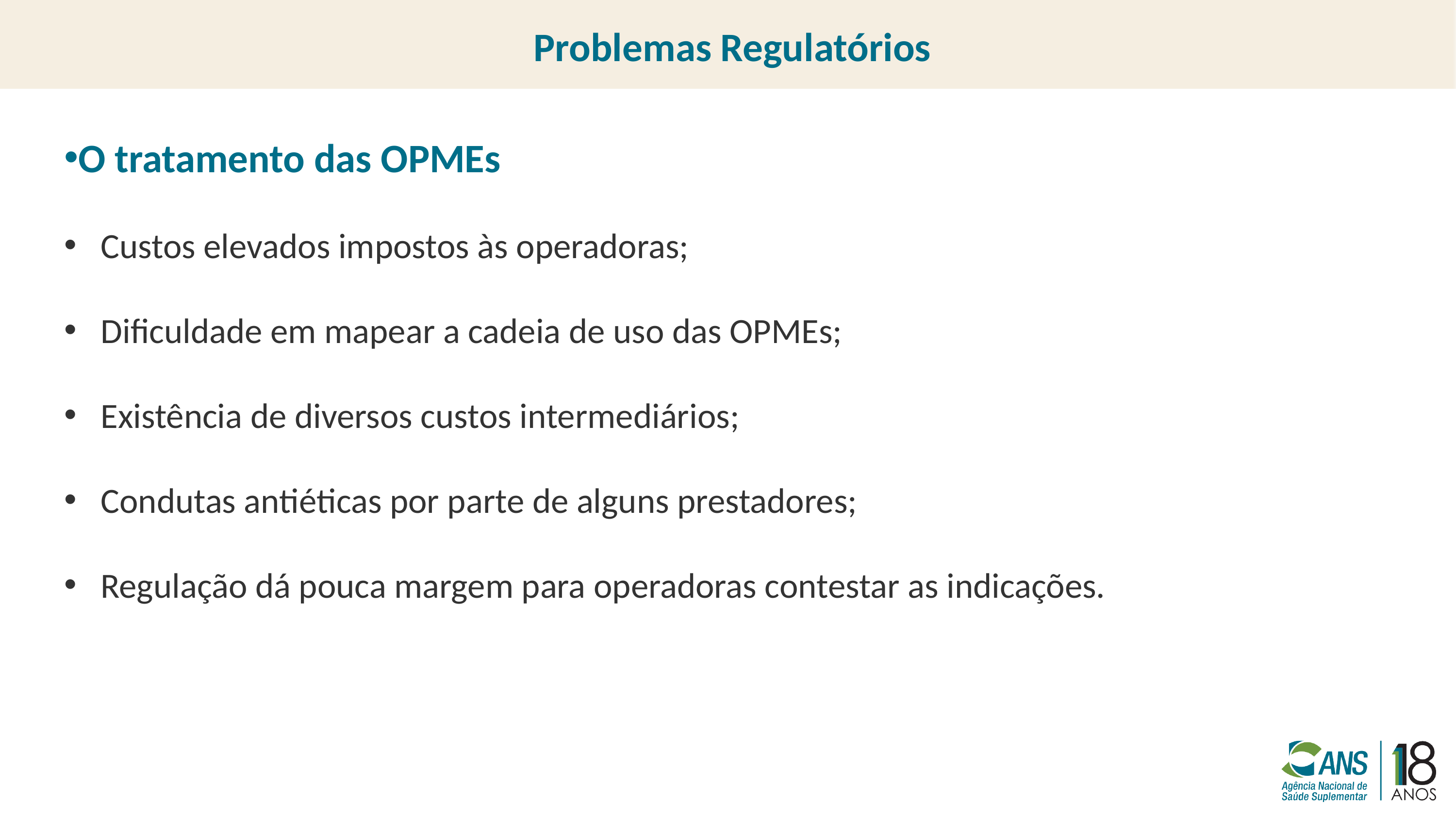

Problemas Regulatórios
O tratamento das OPMEs

Custos elevados impostos às operadoras;

Dificuldade em mapear a cadeia de uso das OPMEs;

Existência de diversos custos intermediários;

Condutas antiéticas por parte de alguns prestadores;

Regulação dá pouca margem para operadoras contestar as indicações.